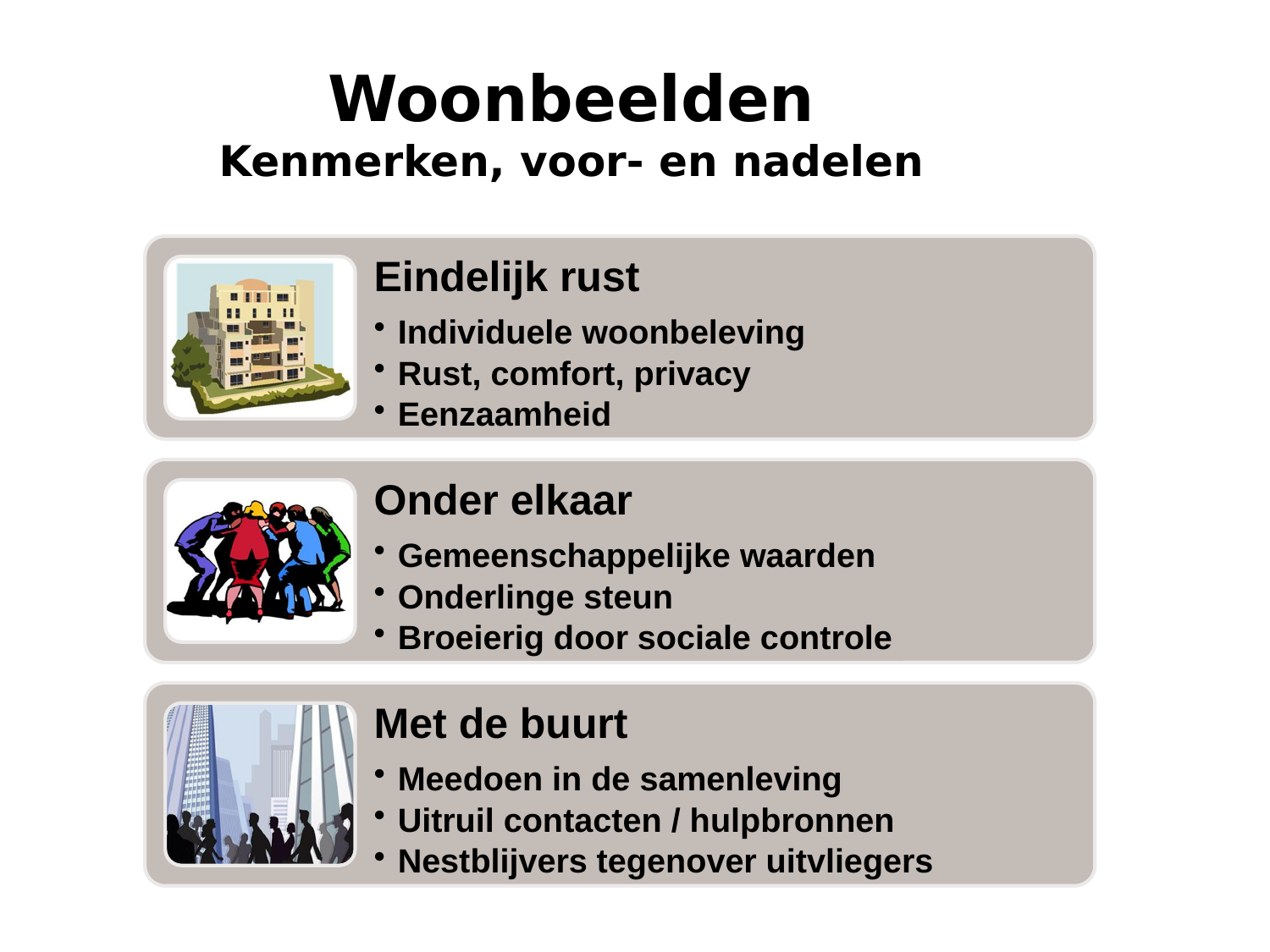

Woonbeelden
Kenmerken, voor- en nadelen
Eindelijk rust
Individuele woonbeleving
Rust, comfort, privacy
Eenzaamheid
Onder elkaar
Gemeenschappelijke waarden
Onderlinge steun
Broeierig door sociale controle
Met de buurt
Meedoen in de samenleving
Uitruil contacten / hulpbronnen
Nestblijvers tegenover uitvliegers